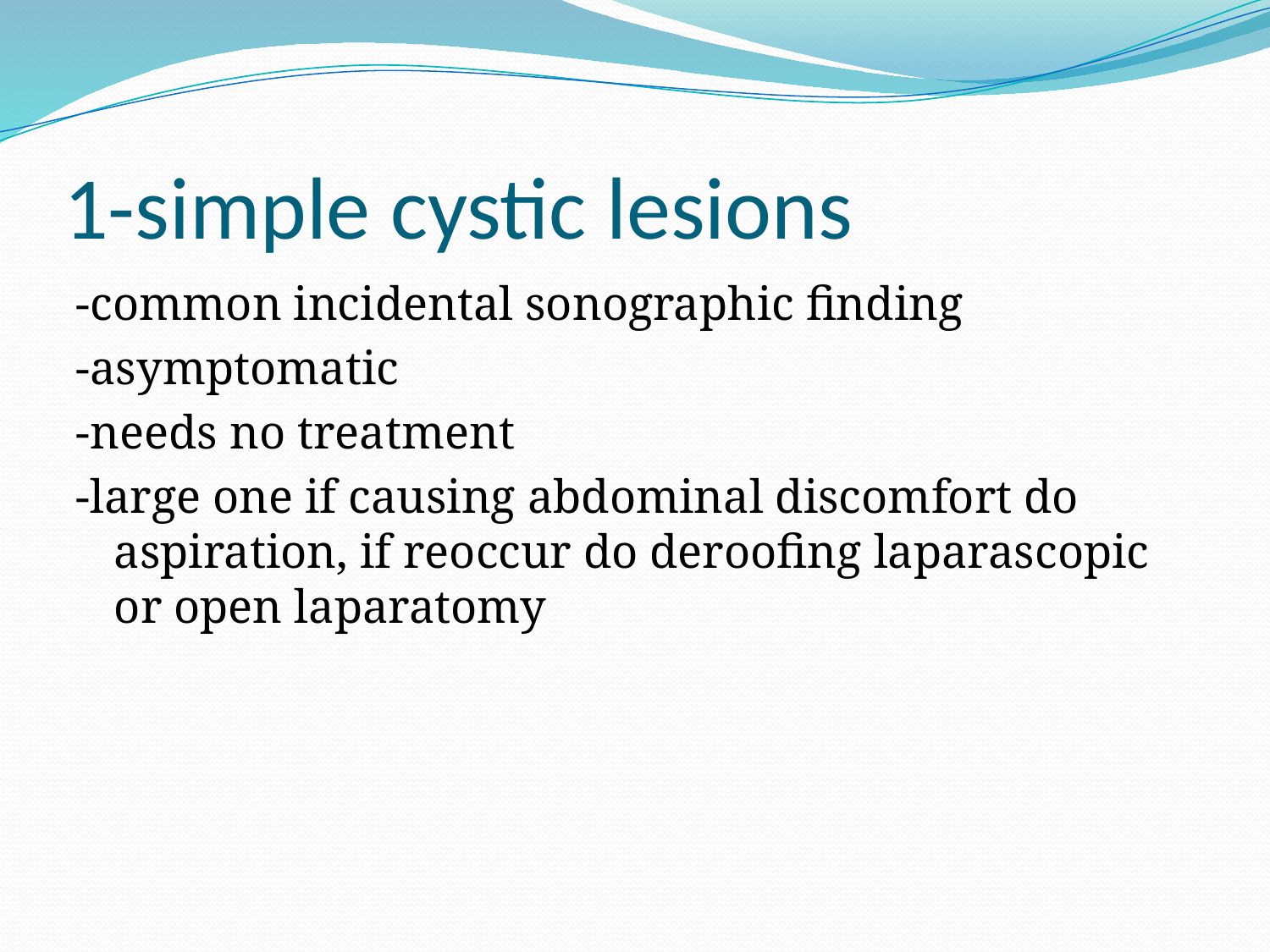

# 1-simple cystic lesions
-common incidental sonographic finding
-asymptomatic
-needs no treatment
-large one if causing abdominal discomfort do aspiration, if reoccur do deroofing laparascopic or open laparatomy